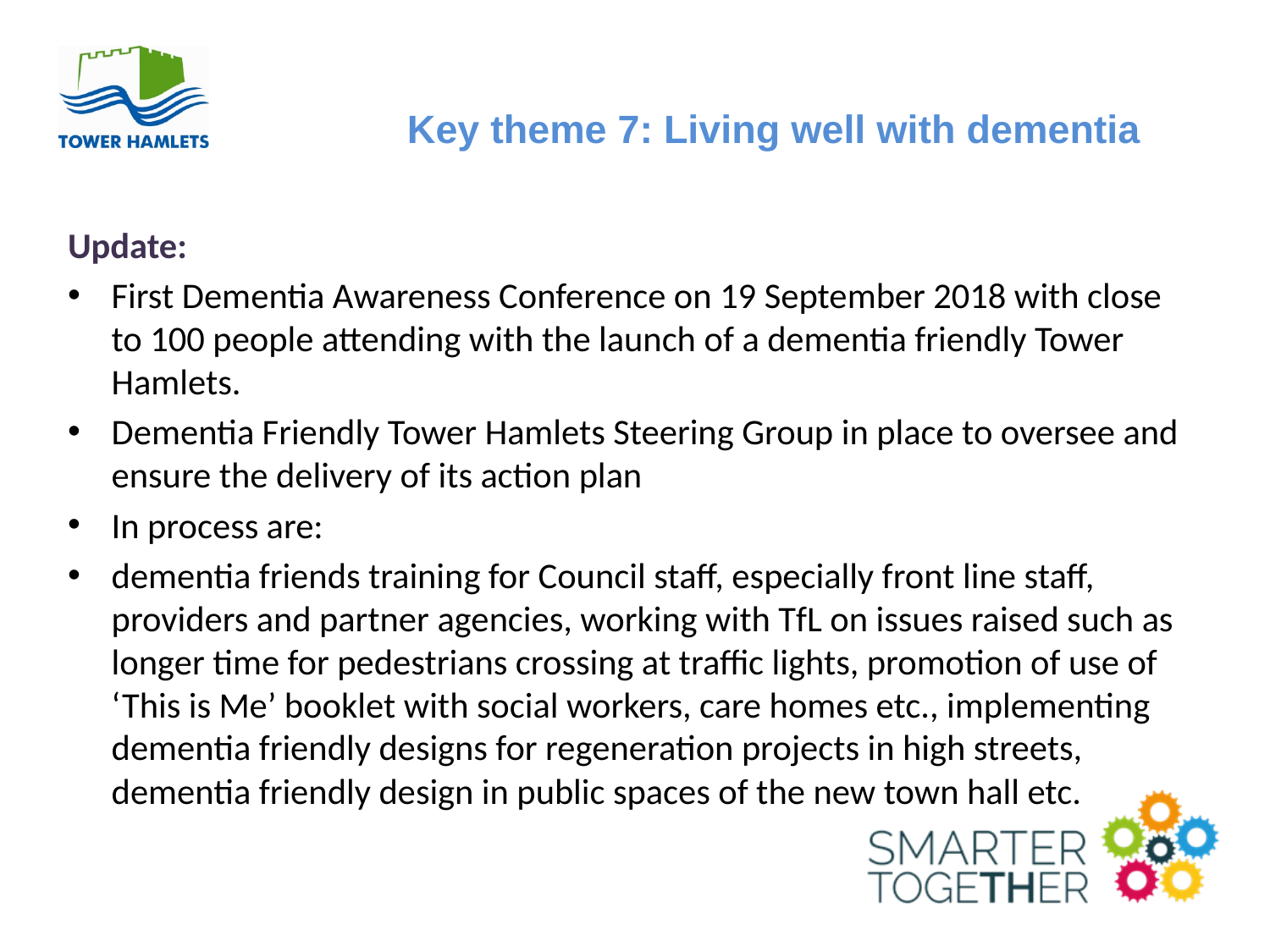

# Key theme 7: Living well with dementia
Update:
First Dementia Awareness Conference on 19 September 2018 with close to 100 people attending with the launch of a dementia friendly Tower Hamlets.
Dementia Friendly Tower Hamlets Steering Group in place to oversee and ensure the delivery of its action plan
In process are:
dementia friends training for Council staff, especially front line staff, providers and partner agencies, working with TfL on issues raised such as longer time for pedestrians crossing at traffic lights, promotion of use of ‘This is Me’ booklet with social workers, care homes etc., implementing dementia friendly designs for regeneration projects in high streets, dementia friendly design in public spaces of the new town hall etc.